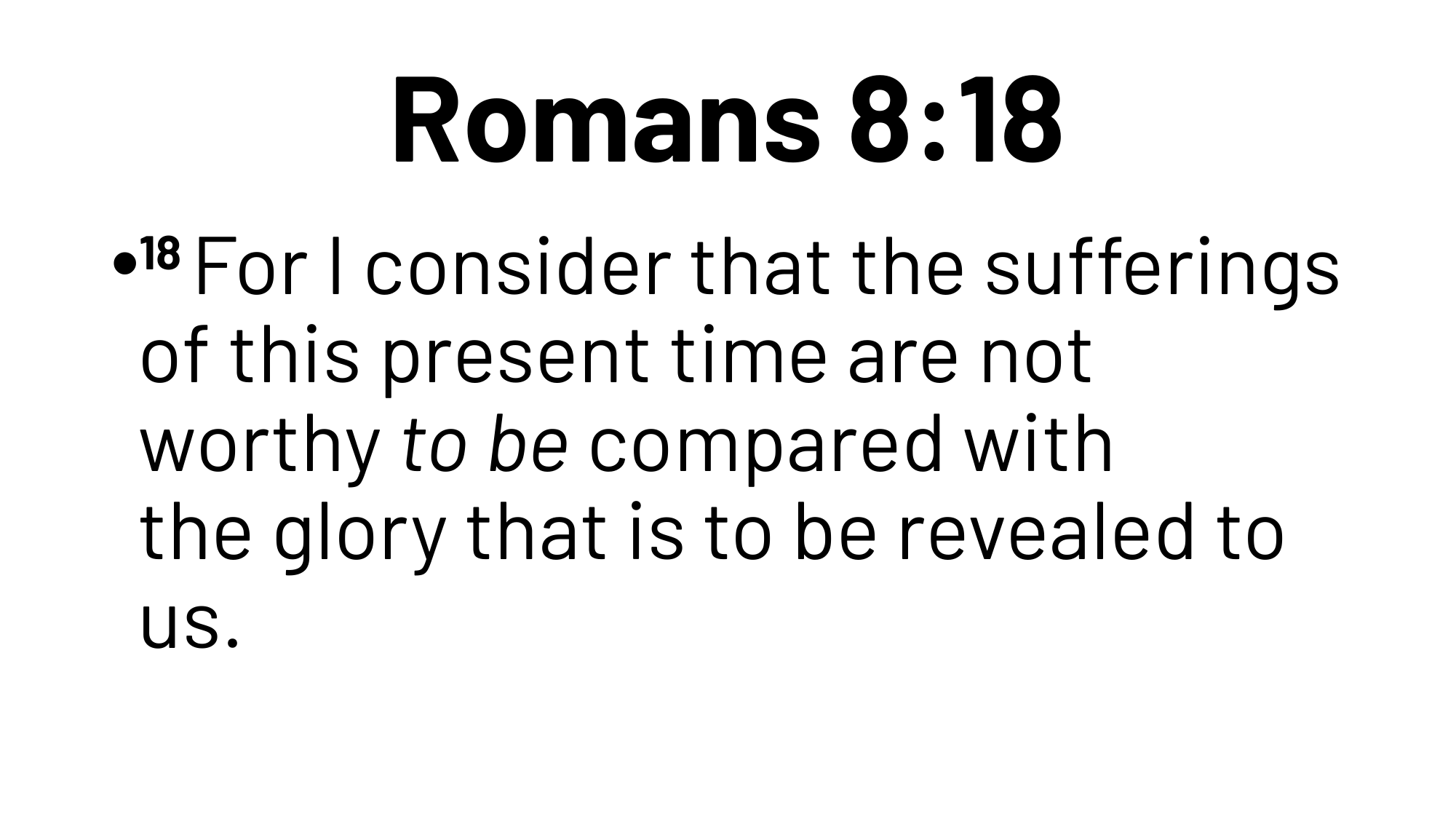

# Romans 8:18
18 For I consider that the sufferings of this present time are not worthy to be compared with the glory that is to be revealed to us.